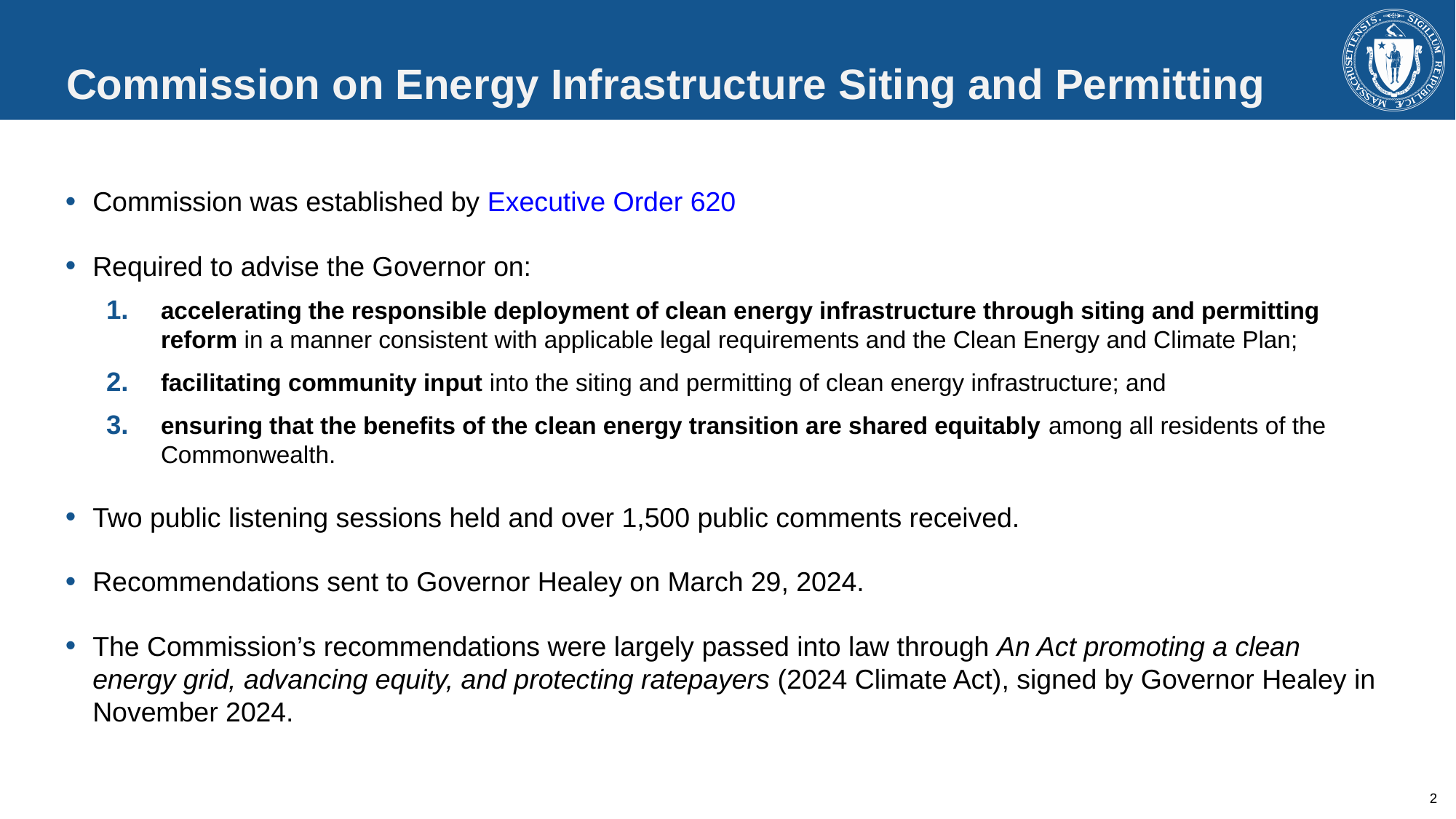

# Commission on Energy Infrastructure Siting and Permitting
Commission was established by Executive Order 620
Required to advise the Governor on:
accelerating the responsible deployment of clean energy infrastructure through siting and permitting reform in a manner consistent with applicable legal requirements and the Clean Energy and Climate Plan;
facilitating community input into the siting and permitting of clean energy infrastructure; and
ensuring that the benefits of the clean energy transition are shared equitably among all residents of the Commonwealth.
Two public listening sessions held and over 1,500 public comments received.
Recommendations sent to Governor Healey on March 29, 2024.
The Commission’s recommendations were largely passed into law through An Act promoting a clean energy grid, advancing equity, and protecting ratepayers (2024 Climate Act), signed by Governor Healey in November 2024.